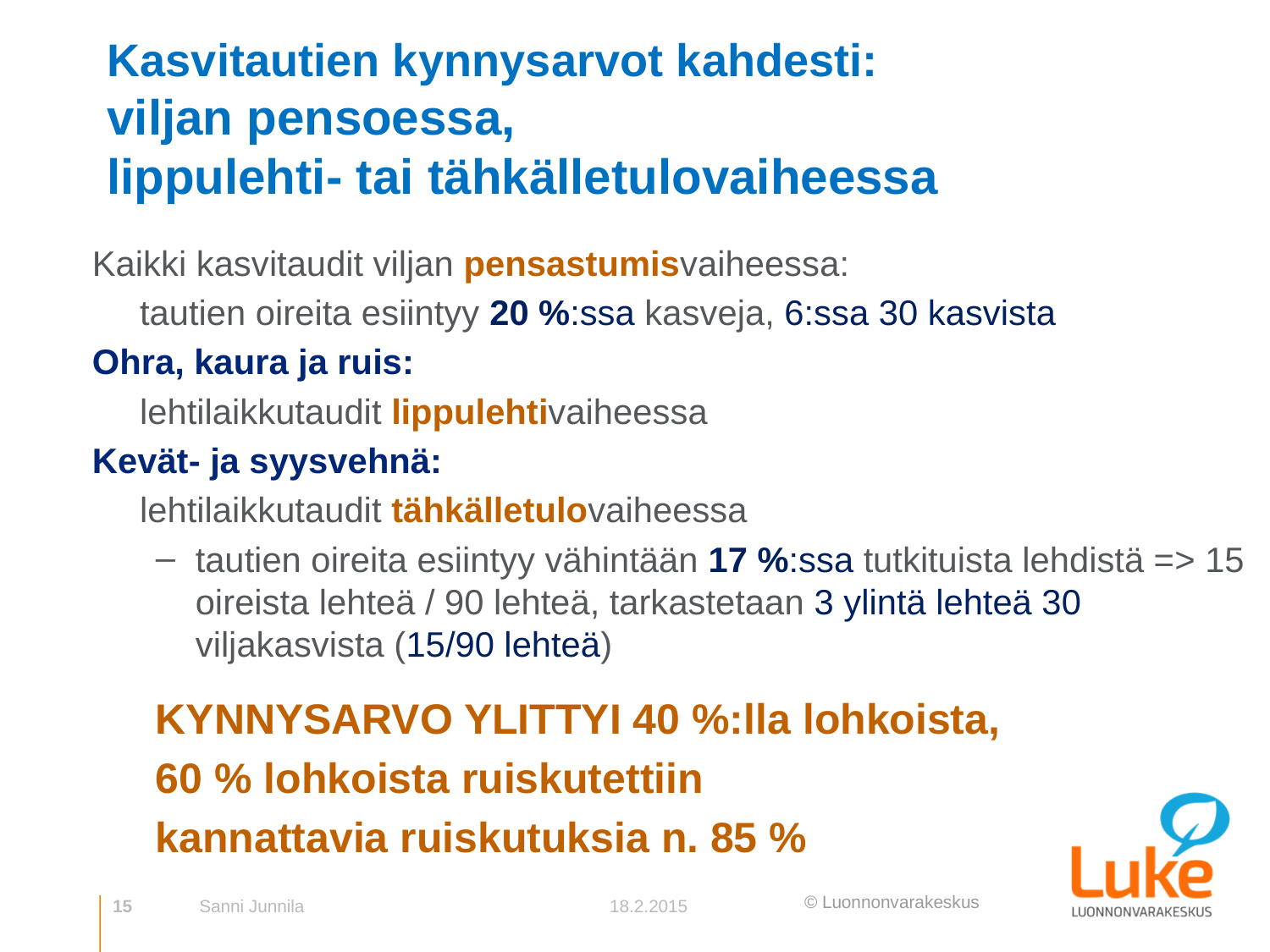

# Kasvitautien kynnysarvot kahdesti: viljan pensoessa, lippulehti- tai tähkälletulovaiheessa

Kaikki kasvitaudit viljan pensastumisvaiheessa:
	tautien oireita esiintyy 20 %:ssa kasveja, 6:ssa 30 kasvista
Ohra, kaura ja ruis:
	lehtilaikkutaudit lippulehtivaiheessa
Kevät- ja syysvehnä:
	lehtilaikkutaudit tähkälletulovaiheessa
tautien oireita esiintyy vähintään 17 %:ssa tutkituista lehdistä => 15 oireista lehteä / 90 lehteä, tarkastetaan 3 ylintä lehteä 30 viljakasvista (15/90 lehteä)

KYNNYSARVO YLITTYI 40 %:lla lohkoista,
60 % lohkoista ruiskutettiin
kannattavia ruiskutuksia n. 85 %

15
Sanni Junnila
18.2.2015